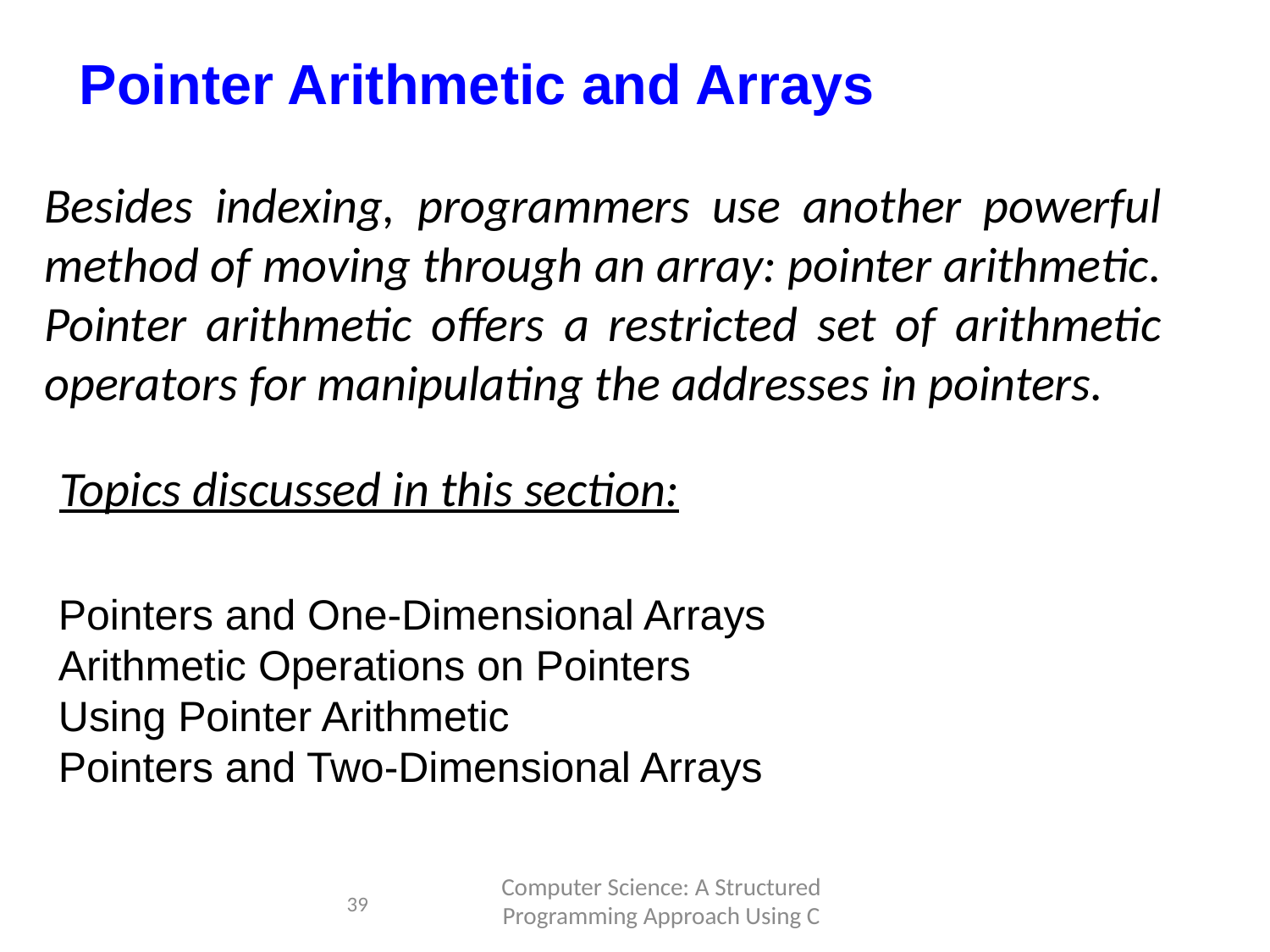

Pointer Arithmetic and Arrays
Besides indexing, programmers use another powerful method of moving through an array: pointer arithmetic. Pointer arithmetic offers a restricted set of arithmetic operators for manipulating the addresses in pointers.
Topics discussed in this section:
Pointers and One-Dimensional Arrays
Arithmetic Operations on Pointers
Using Pointer Arithmetic
Pointers and Two-Dimensional Arrays
Computer Science: A Structured Programming Approach Using C
39